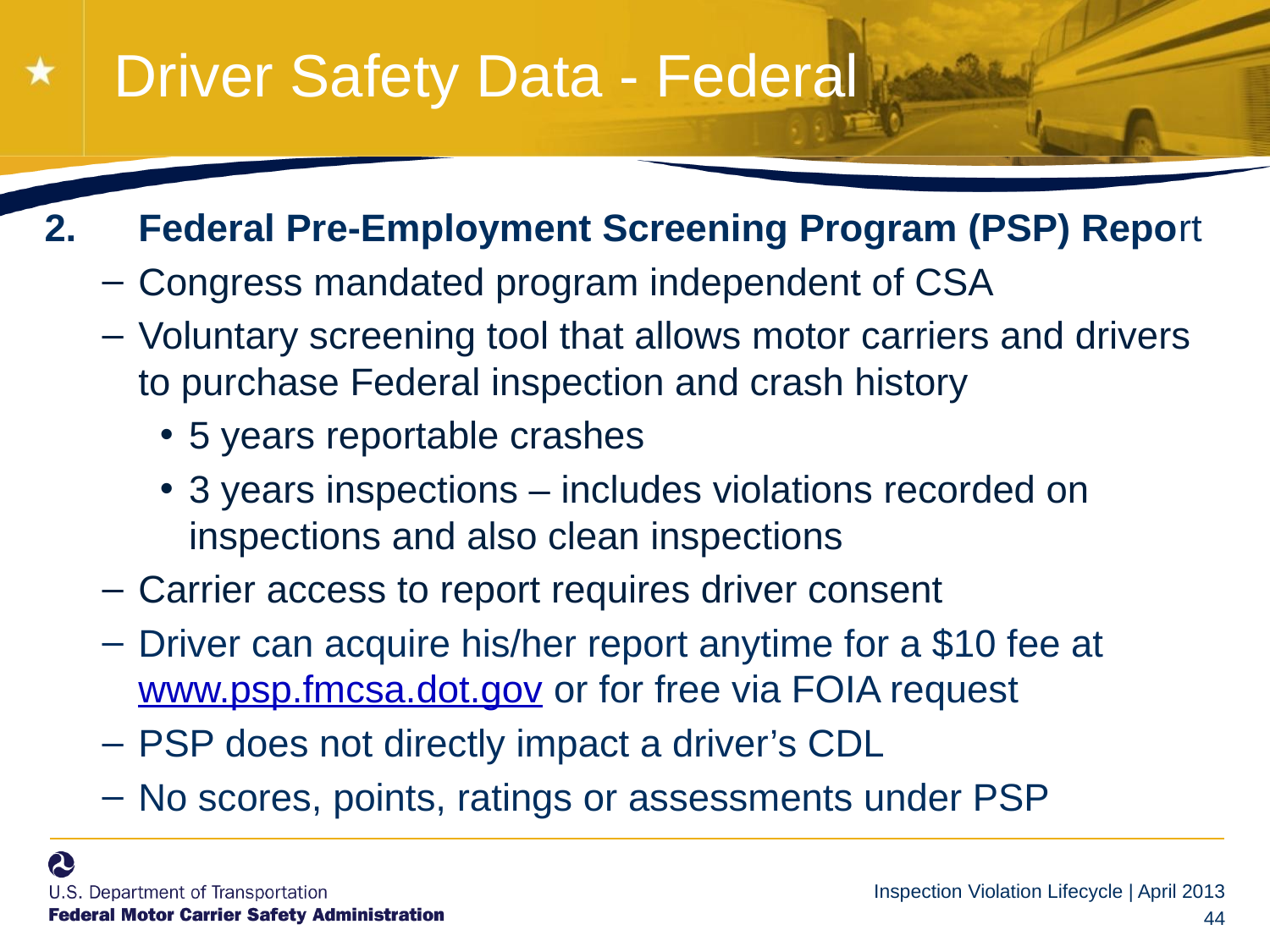

# Driver Safety Data - Federal
Federal Pre-Employment Screening Program (PSP) Report
Congress mandated program independent of CSA
Voluntary screening tool that allows motor carriers and drivers to purchase Federal inspection and crash history
5 years reportable crashes
3 years inspections – includes violations recorded on inspections and also clean inspections
Carrier access to report requires driver consent
Driver can acquire his/her report anytime for a $10 fee at www.psp.fmcsa.dot.gov or for free via FOIA request
PSP does not directly impact a driver’s CDL
No scores, points, ratings or assessments under PSP